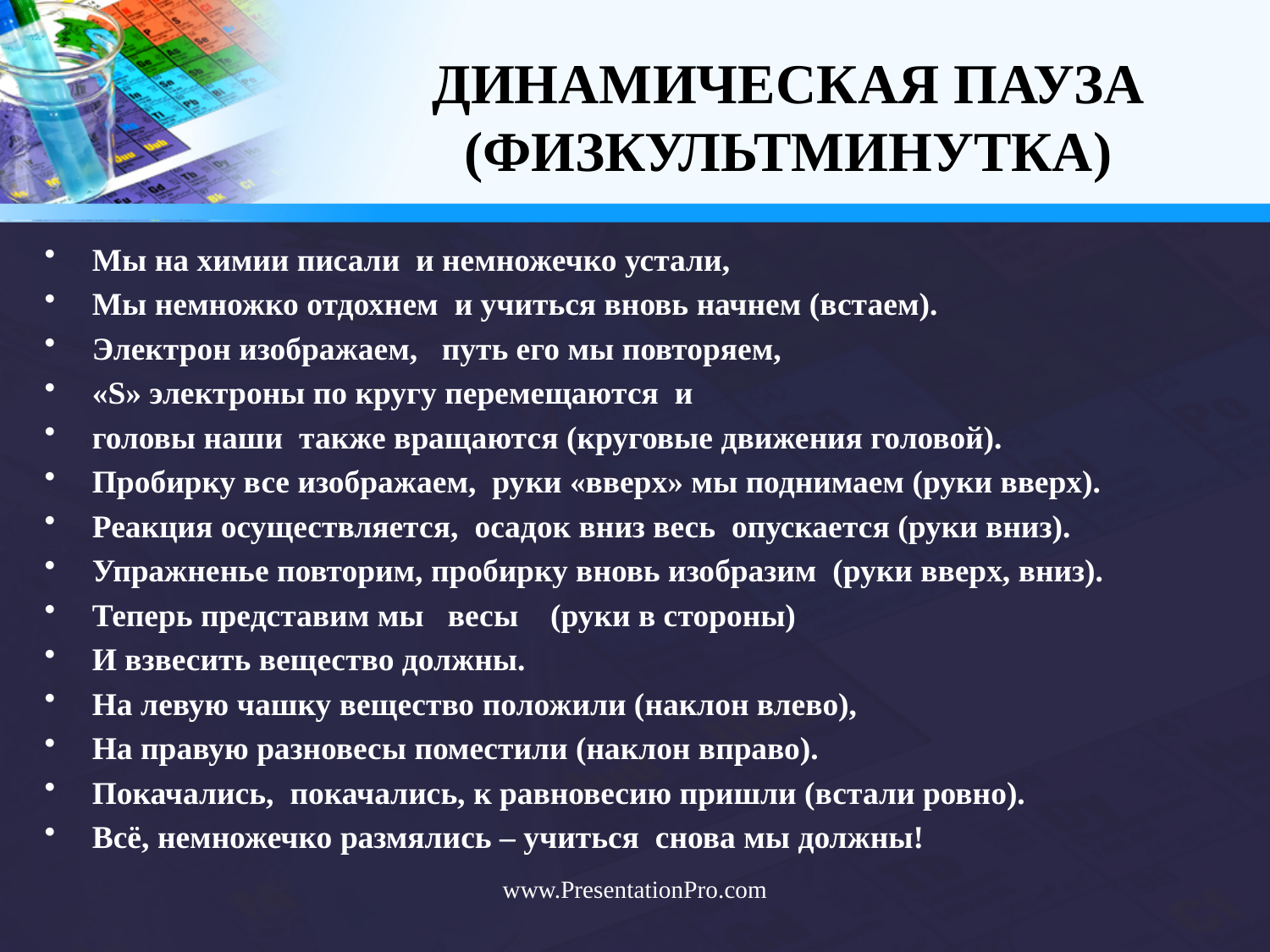

# ДИНАМИЧЕСКАЯ ПАУЗА (ФИЗКУЛЬТМИНУТКА)
Мы на химии писали  и немножечко устали,
Мы немножко отдохнем  и учиться вновь начнем (встаем).
Электрон изображаем,   путь его мы повторяем,
«S» электроны по кругу перемещаются  и
головы наши  также вращаются (круговые движения головой).
Пробирку все изображаем,  руки «вверх» мы поднимаем (руки вверх).
Реакция осуществляется,  осадок вниз весь  опускается (руки вниз).
Упражненье повторим, пробирку вновь изобразим  (руки вверх, вниз).
Теперь представим мы   весы    (руки в стороны)
И взвесить вещество должны.
На левую чашку вещество положили (наклон влево),
На правую разновесы поместили (наклон вправо).
Покачались,  покачались, к равновесию пришли (встали ровно).
Всё, немножечко размялись – учиться  снова мы должны!
www.PresentationPro.com